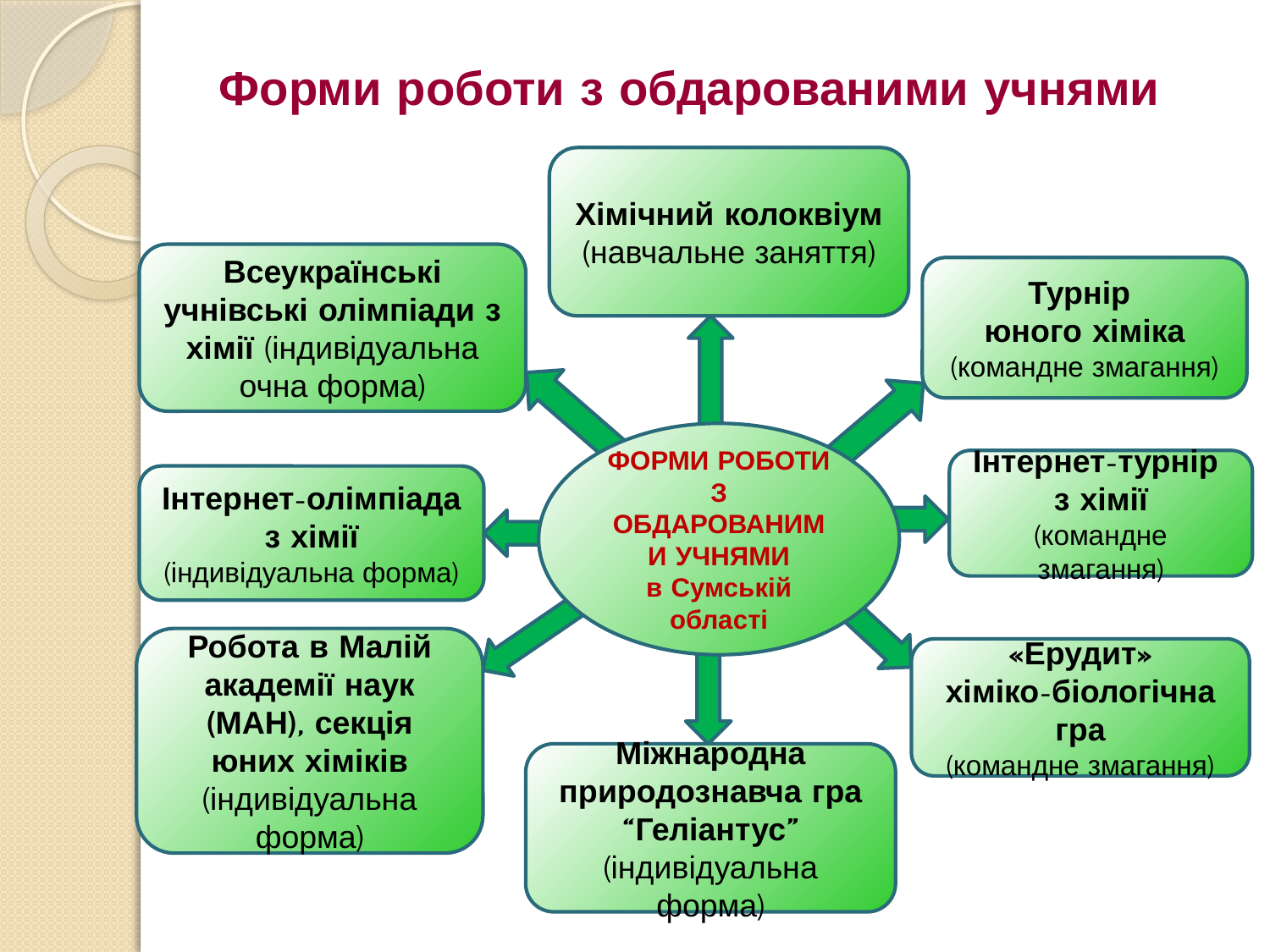

# Форми роботи з обдарованими учнями
Хімічний колоквіум
(навчальне заняття)
Всеукраїнські учнівські олімпіади з хімії (індивідуальна очна форма)
Турнір
юного хіміка
(командне змагання)

ФОРМИ РОБОТИ З ОБДАРОВАНИМИ УЧНЯМИ
в Сумській області

Робота в Малій академії наук (МАН), секція юних хіміків (індивідуальна форма)

Міжнародна природознавча гра “Геліантус” (індивідуальна форма)

Інтернет-турнір
з хімії
(командне змагання)
Інтернет-олімпіада
з хімії
(індивідуальна форма)

«Ерудит»
хіміко-біологічна гра
(командне змагання)